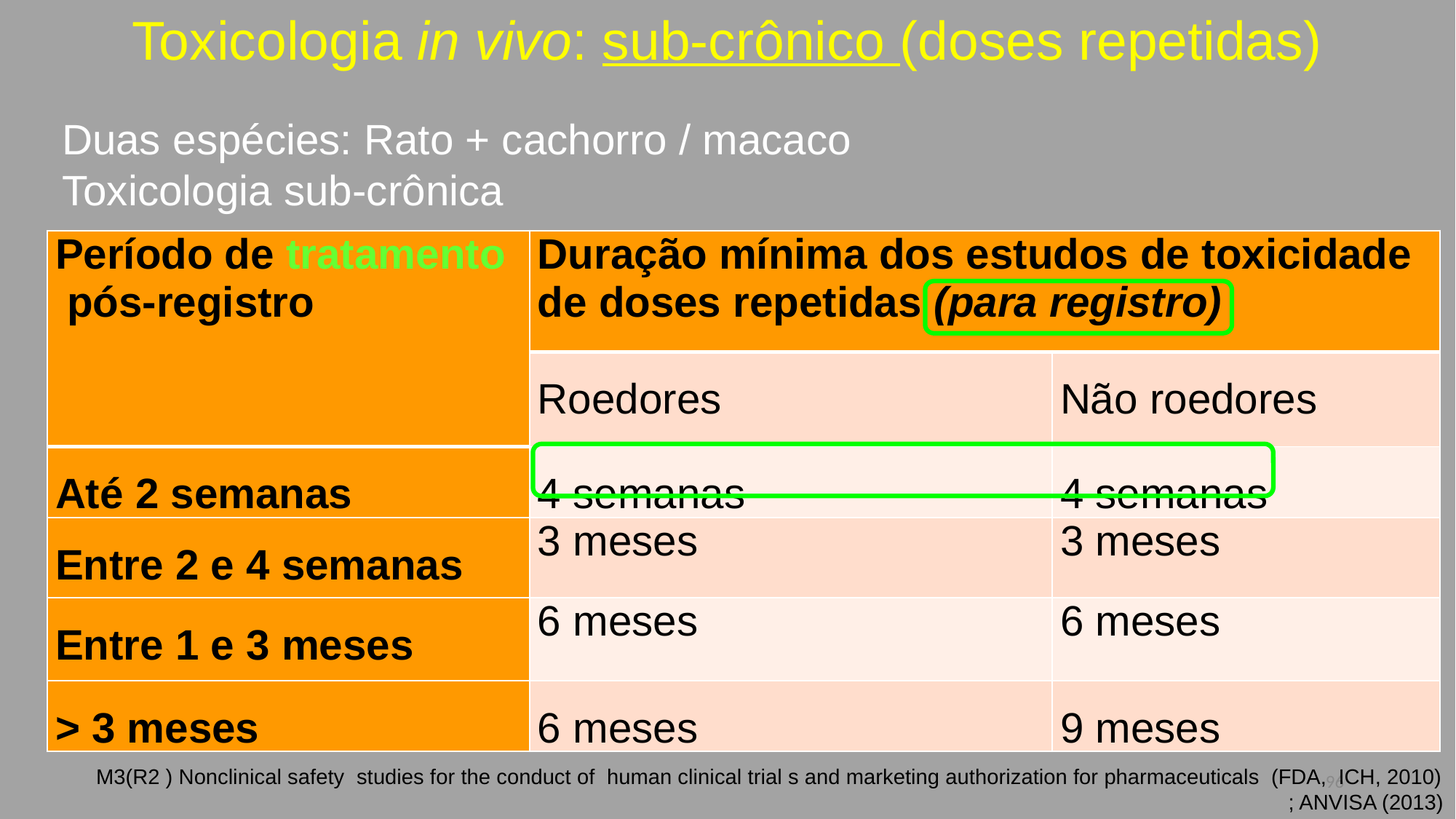

Toxicologia in vivo: sub-crônico (doses repetidas)
Duas espécies: Rato + cachorro / macaco
Toxicologia sub-crônica
| Período de tratamento pós-registro | Duração mínima dos estudos de toxicidade de doses repetidas (para registro) |  |
| --- | --- | --- |
|  | Roedores | Não roedores |
| Até 2 semanas | 4 semanas | 4 semanas |
| Entre 2 e 4 semanas | 3 meses | 3 meses |
| Entre 1 e 3 meses | 6 meses | 6 meses |
| > 3 meses | 6 meses | 9 meses |

M3(R2 ) Nonclinical safety  studies for the conduct of  human clinical trial s and marketing authorization for pharmaceuticals  (FDA,  ICH, 2010)
; ANVISA (2013)
96